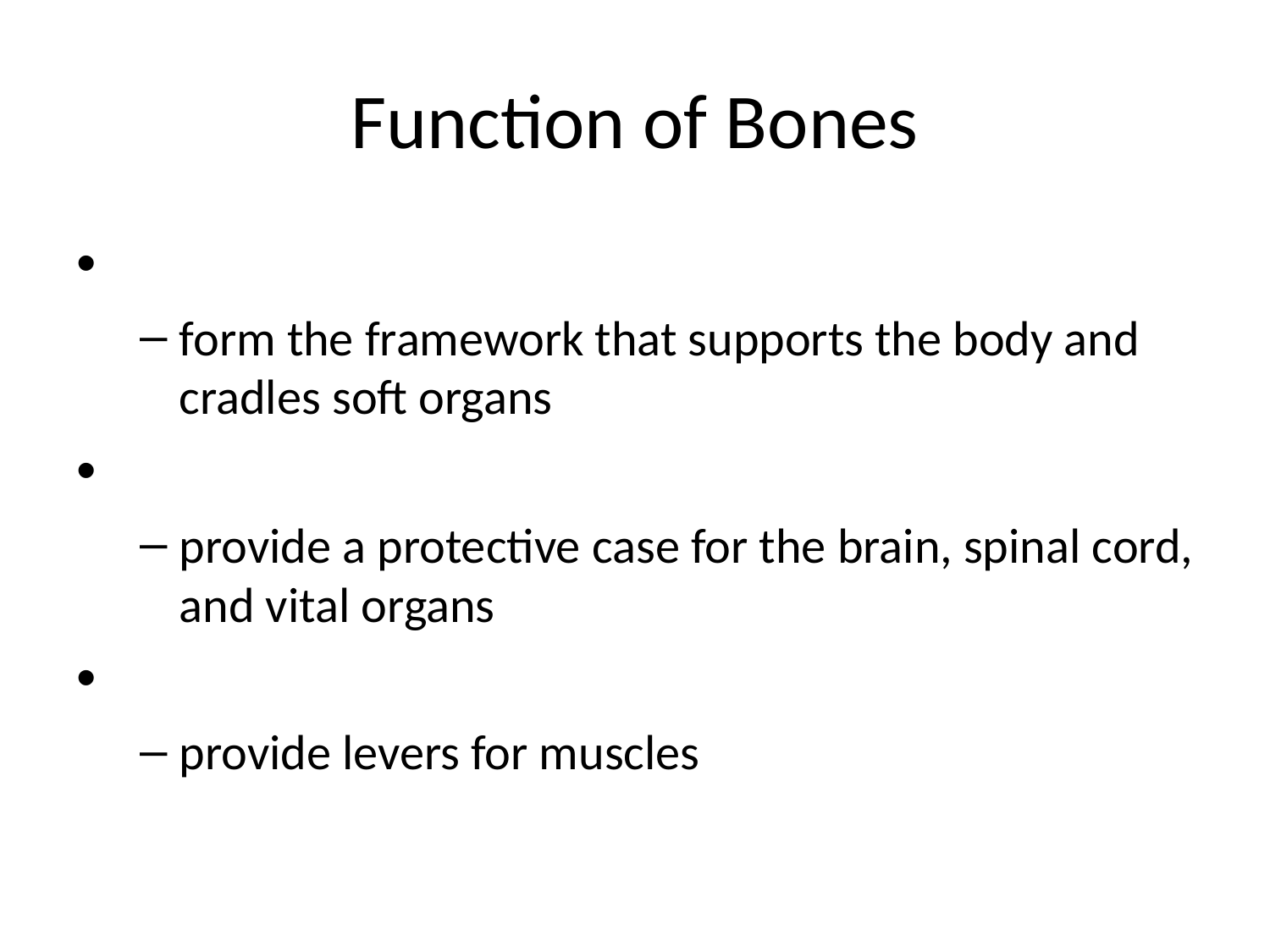

# Function of Bones

form the framework that supports the body and cradles soft organs

provide a protective case for the brain, spinal cord, and vital organs

provide levers for muscles